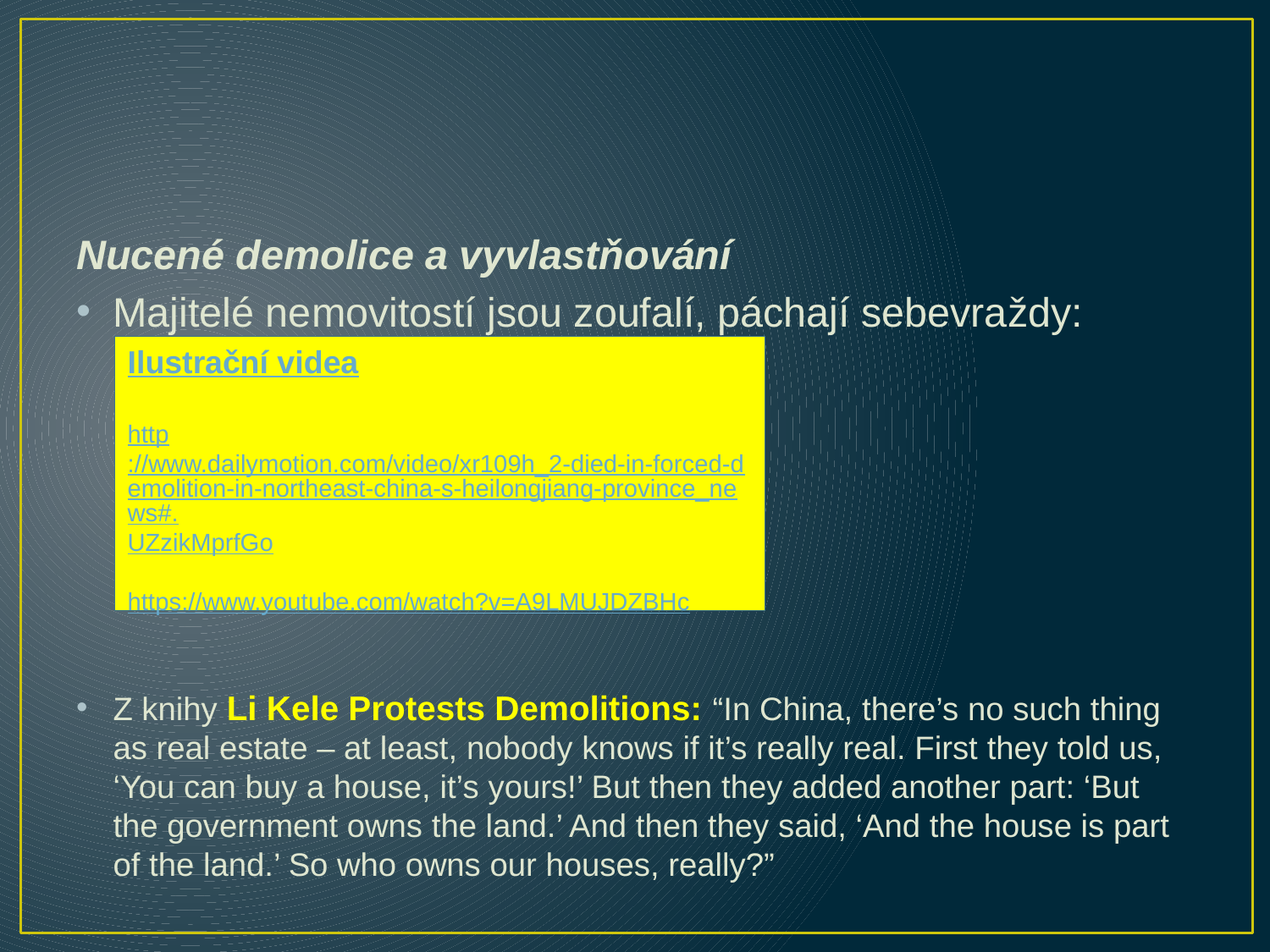

#
Nucené demolice a vyvlastňování
Majitelé nemovitostí jsou zoufalí, páchají sebevraždy:

Z knihy Li Kele Protests Demolitions: “In China, there’s no such thing as real estate – at least, nobody knows if it’s really real. First they told us, ‘You can buy a house, it’s yours!’ But then they added another part: ‘But the government owns the land.’ And then they said, ‘And the house is part of the land.’ So who owns our houses, really?”
Ilustrační videa

http://www.dailymotion.com/video/xr109h_2-died-in-forced-demolition-in-northeast-china-s-heilongjiang-province_news#.UZzikMprfGo

https://www.youtube.com/watch?v=A9LMUJDZBHc